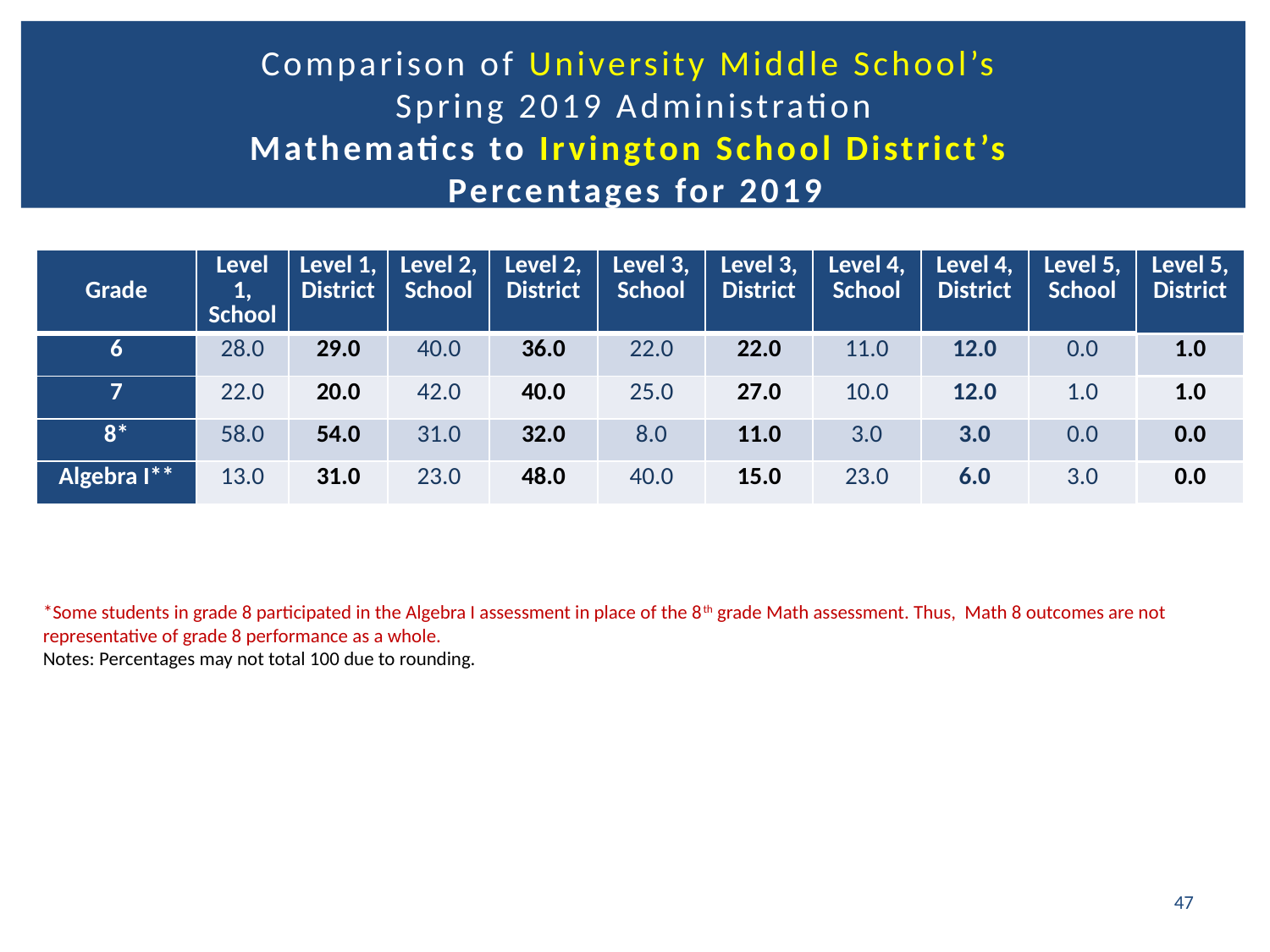

# Comparison of University Middle School’s Spring 2019 Administration Mathematics to Irvington School District’s Percentages for 2019
| Grade | Level 1, School | Level 1, District | Level 2, School | Level 2, District | Level 3, School | Level 3, District | Level 4, School | Level 4, District | Level 5, School | Level 5, District |
| --- | --- | --- | --- | --- | --- | --- | --- | --- | --- | --- |
| 6 | 28.0 | 29.0 | 40.0 | 36.0 | 22.0 | 22.0 | 11.0 | 12.0 | 0.0 | 1.0 |
| 7 | 22.0 | 20.0 | 42.0 | 40.0 | 25.0 | 27.0 | 10.0 | 12.0 | 1.0 | 1.0 |
| 8\* | 58.0 | 54.0 | 31.0 | 32.0 | 8.0 | 11.0 | 3.0 | 3.0 | 0.0 | 0.0 |
| Algebra I\*\* | 13.0 | 31.0 | 23.0 | 48.0 | 40.0 | 15.0 | 23.0 | 6.0 | 3.0 | 0.0 |
*Some students in grade 8 participated in the Algebra I assessment in place of the 8th grade Math assessment. Thus,  Math 8 outcomes are not representative of grade 8 performance as a whole.
Notes: Percentages may not total 100 due to rounding.
47